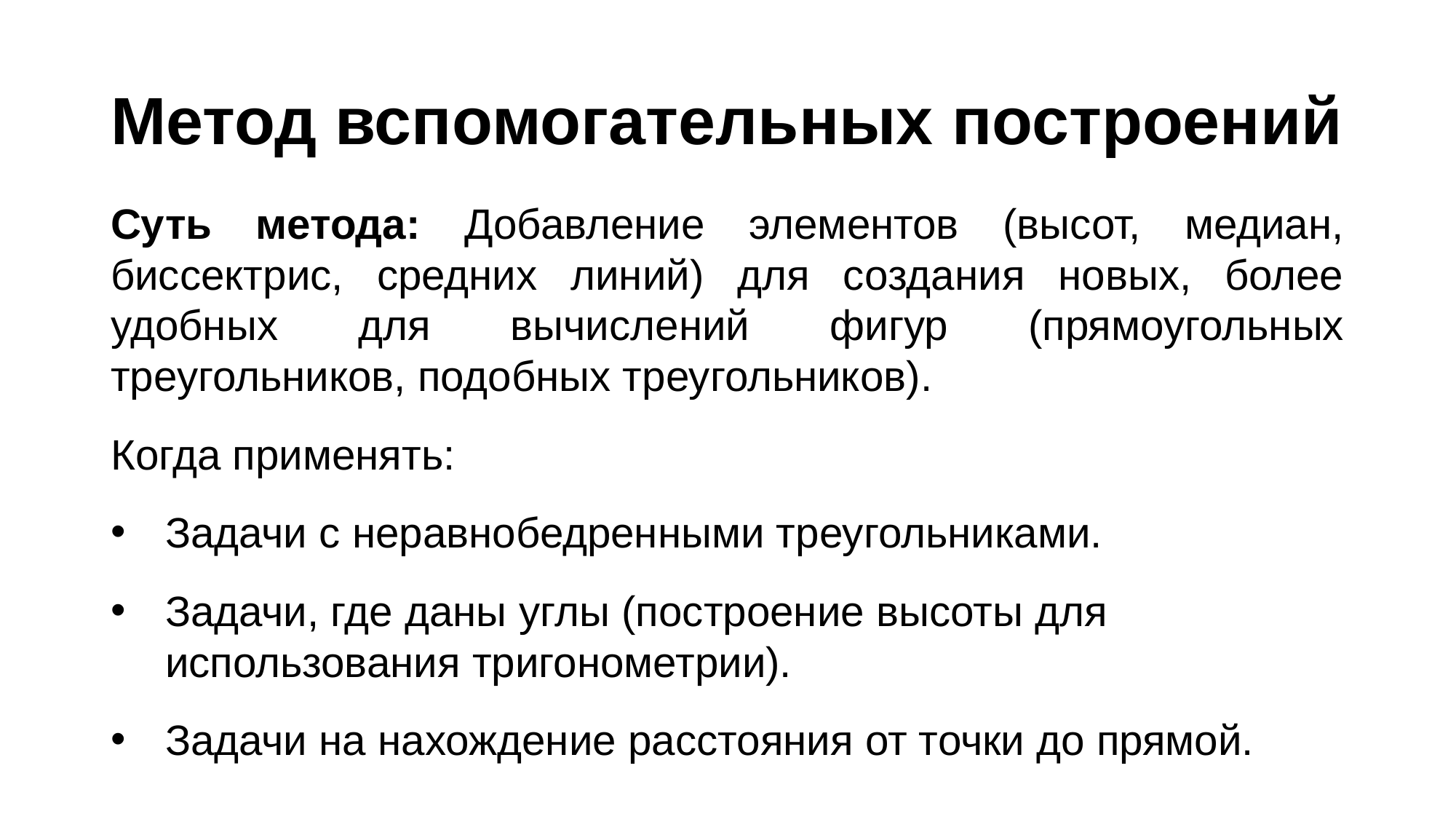

# Метод вспомогательных построений
Суть метода: Добавление элементов (высот, медиан, биссектрис, средних линий) для создания новых, более удобных для вычислений фигур (прямоугольных треугольников, подобных треугольников).
Когда применять:
Задачи с неравнобедренными треугольниками.
Задачи, где даны углы (построение высоты для использования тригонометрии).
Задачи на нахождение расстояния от точки до прямой.